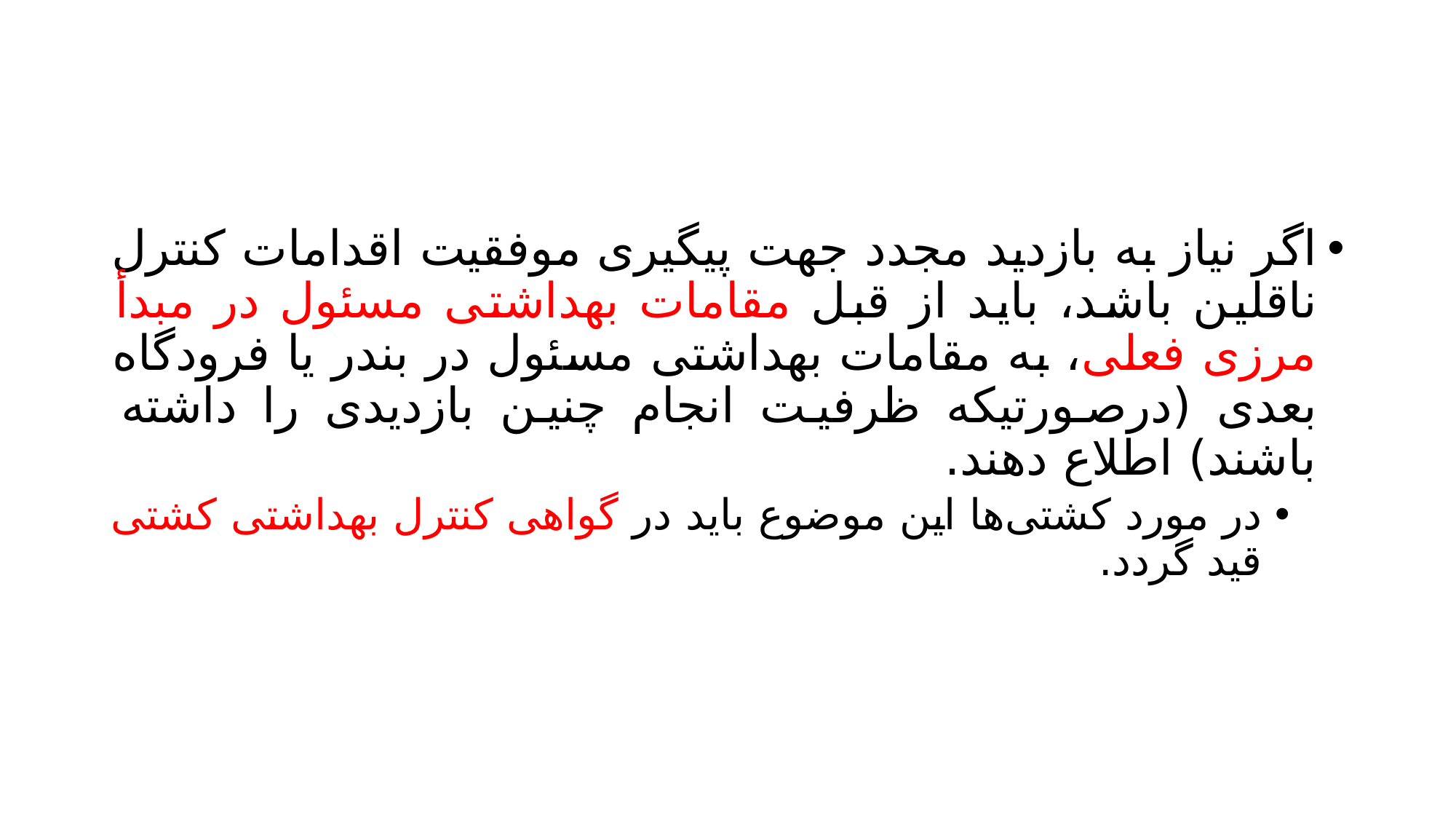

#
اگر نیاز به بازدید مجدد جهت پیگیری موفقیت اقدامات کنترل ناقلین باشد، باید از قبل مقامات بهداشتی مسئول در مبدأ مرزی فعلی، به مقامات بهداشتی مسئول در بندر یا فرودگاه بعدی (درصورتیکه ظرفیت انجام چنین بازدیدی را داشته باشند) اطلاع دهند.
در مورد کشتی‌ها این موضوع باید در گواهی کنترل بهداشتی کشتی قید گردد.